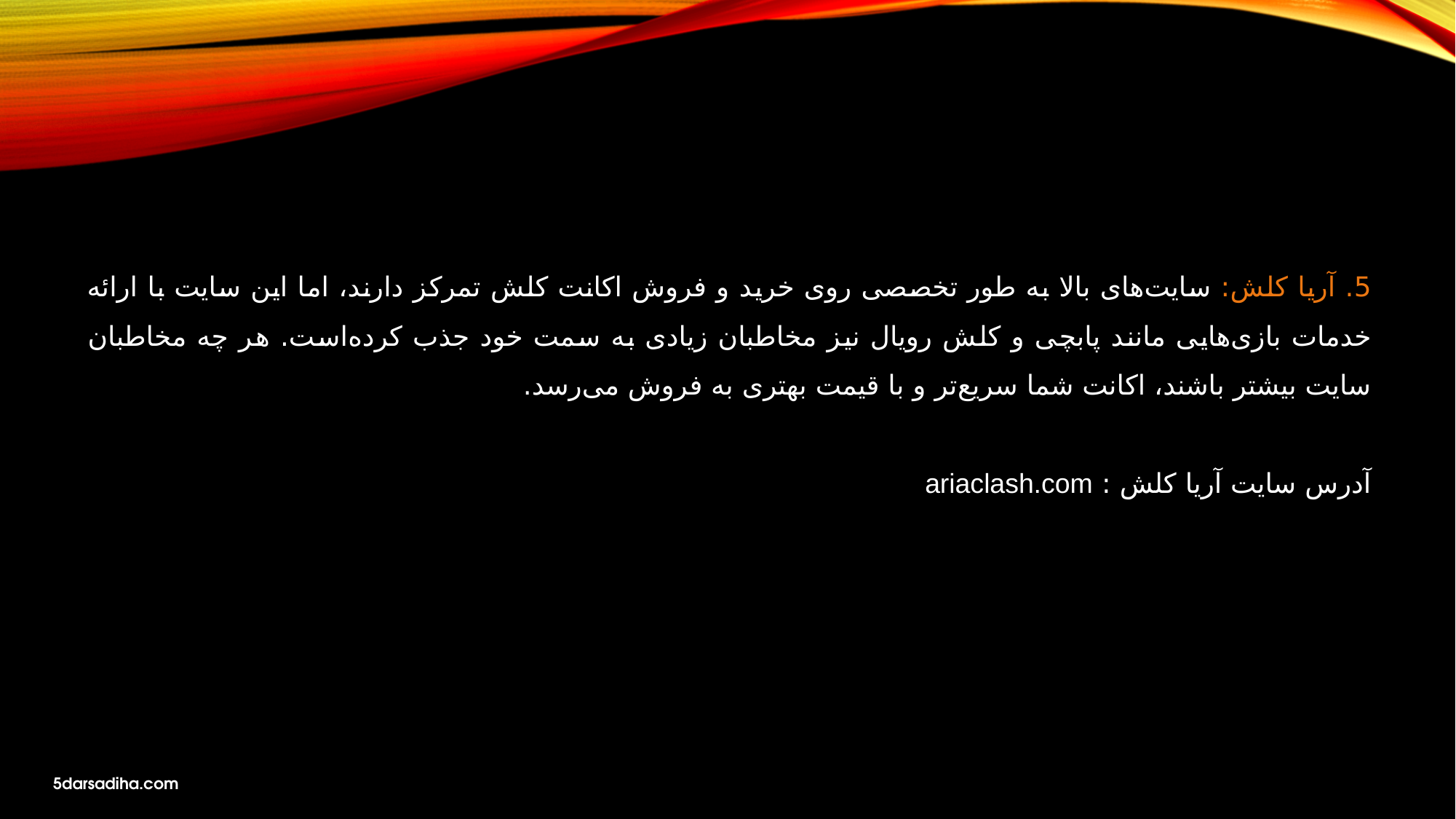

5. آریا کلش: سایت‌های بالا به طور تخصصی روی خرید و فروش اکانت کلش تمرکز دارند، اما این سایت با ارائه خدمات بازی‌هایی مانند پابچی و کلش رویال نیز مخاطبان زیادی به سمت خود جذب کرده‌است. هر چه مخاطبان سایت بیشتر باشند، اکانت شما سریع‌تر و با قیمت بهتری به فروش می‌رسد.

آدرس سایت آریا کلش : ariaclash.com
5darsadiha.com